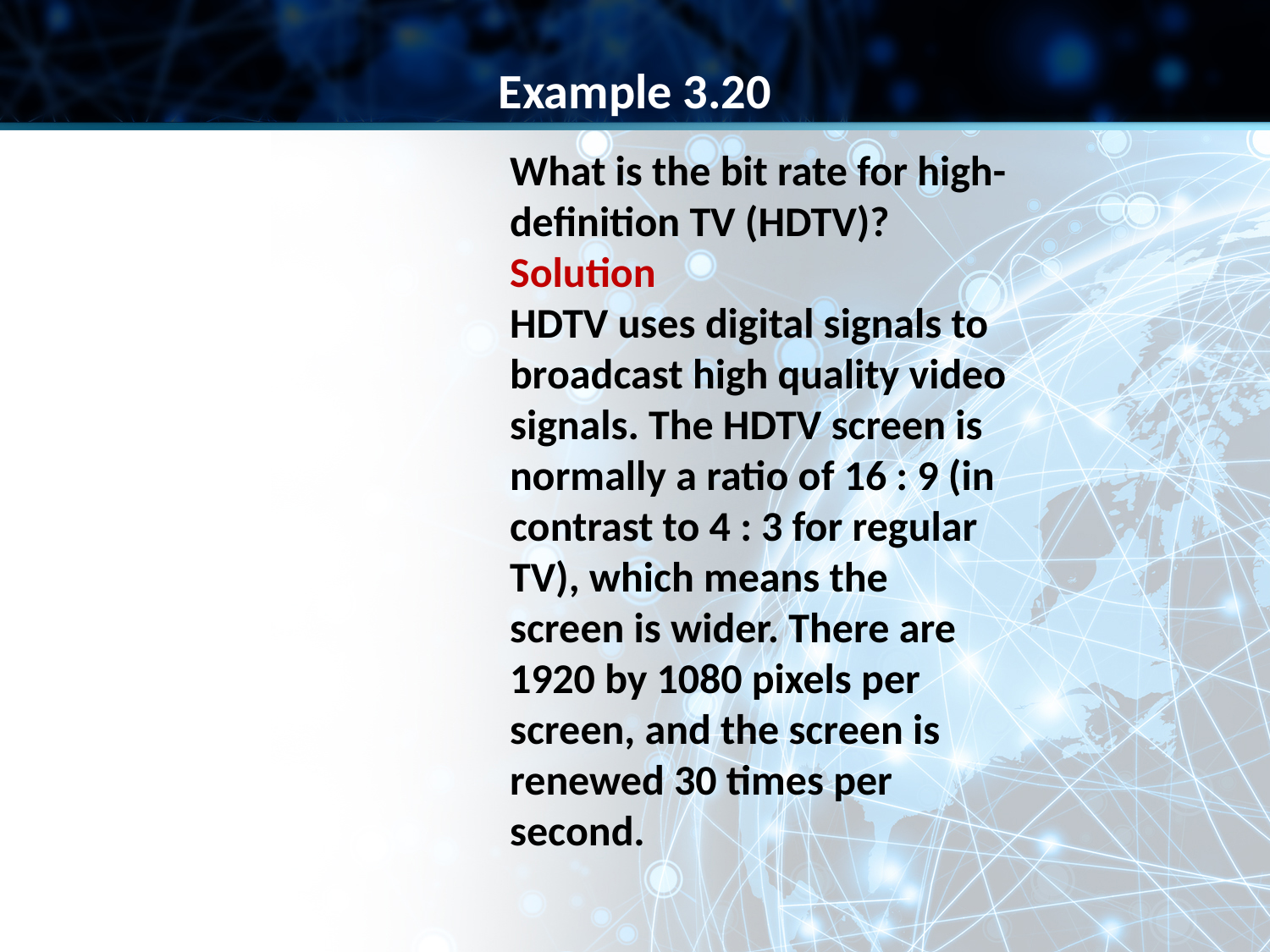

Example 3.20
What is the bit rate for high-definition TV (HDTV)?
Solution
HDTV uses digital signals to broadcast high quality video signals. The HDTV screen is normally a ratio of 16 : 9 (in contrast to 4 : 3 for regular TV), which means the screen is wider. There are 1920 by 1080 pixels per screen, and the screen is renewed 30 times per second.